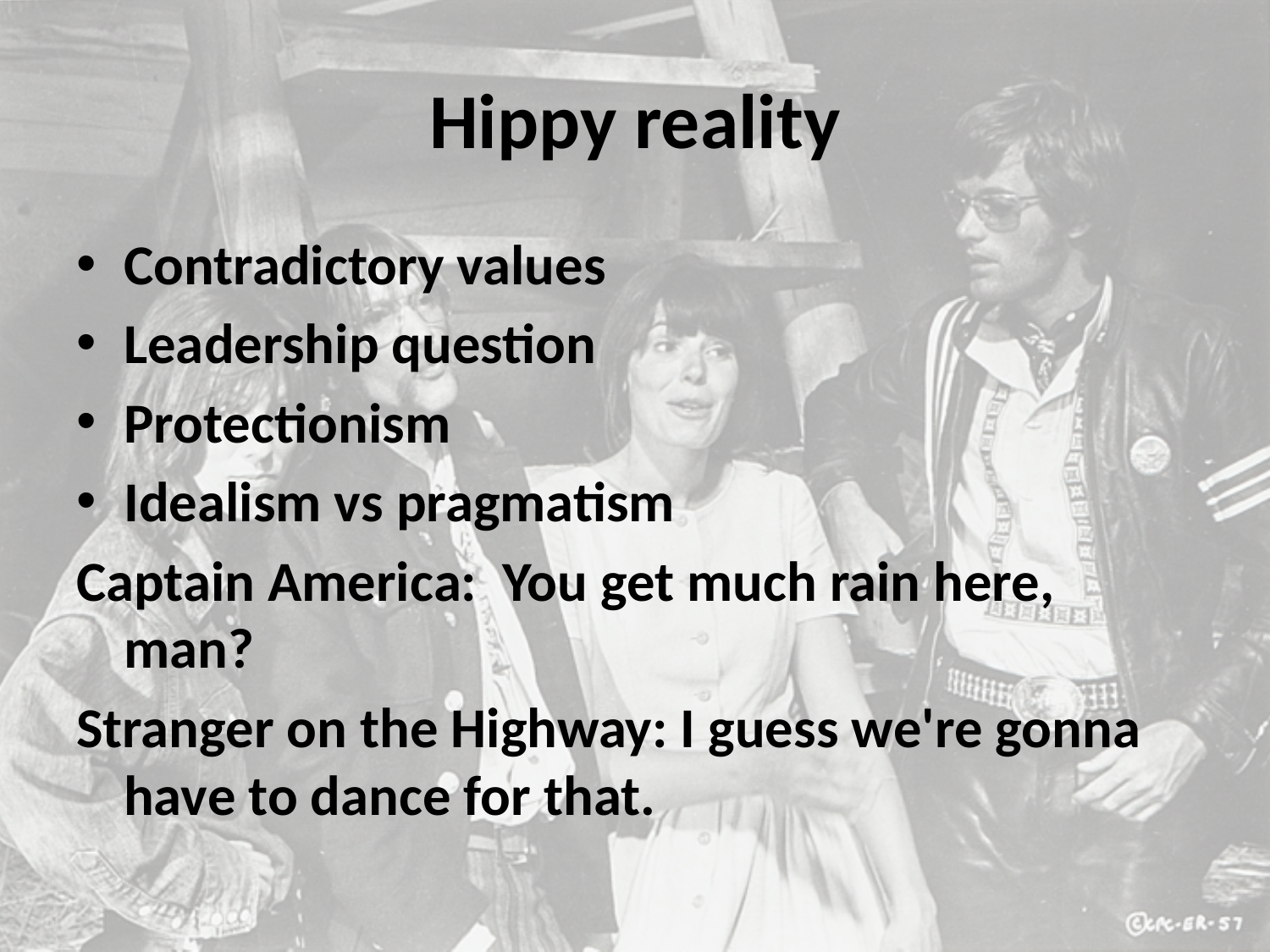

# Hippy reality
Contradictory values
Leadership question
Protectionism
Idealism vs pragmatism
Captain America:  You get much rain here, man?
Stranger on the Highway: I guess we're gonna have to dance for that.